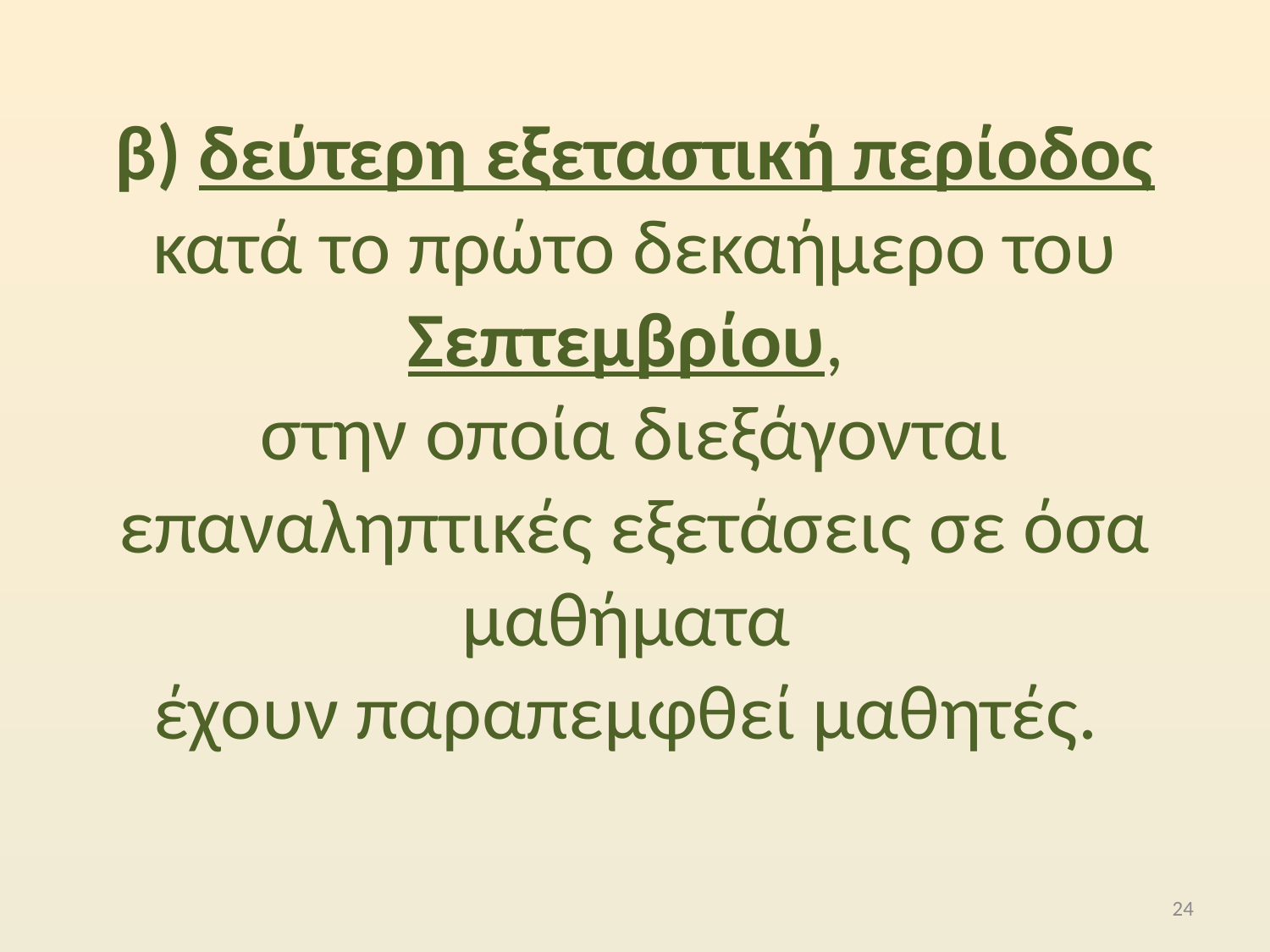

# β) δεύτερη εξεταστική περίοδος κατά το πρώτο δεκαήμερο του Σεπτεμβρίου, στην οποία διεξάγονται επαναληπτικές εξετάσεις σε όσα μαθήματα έχουν παραπεμφθεί μαθητές.
24